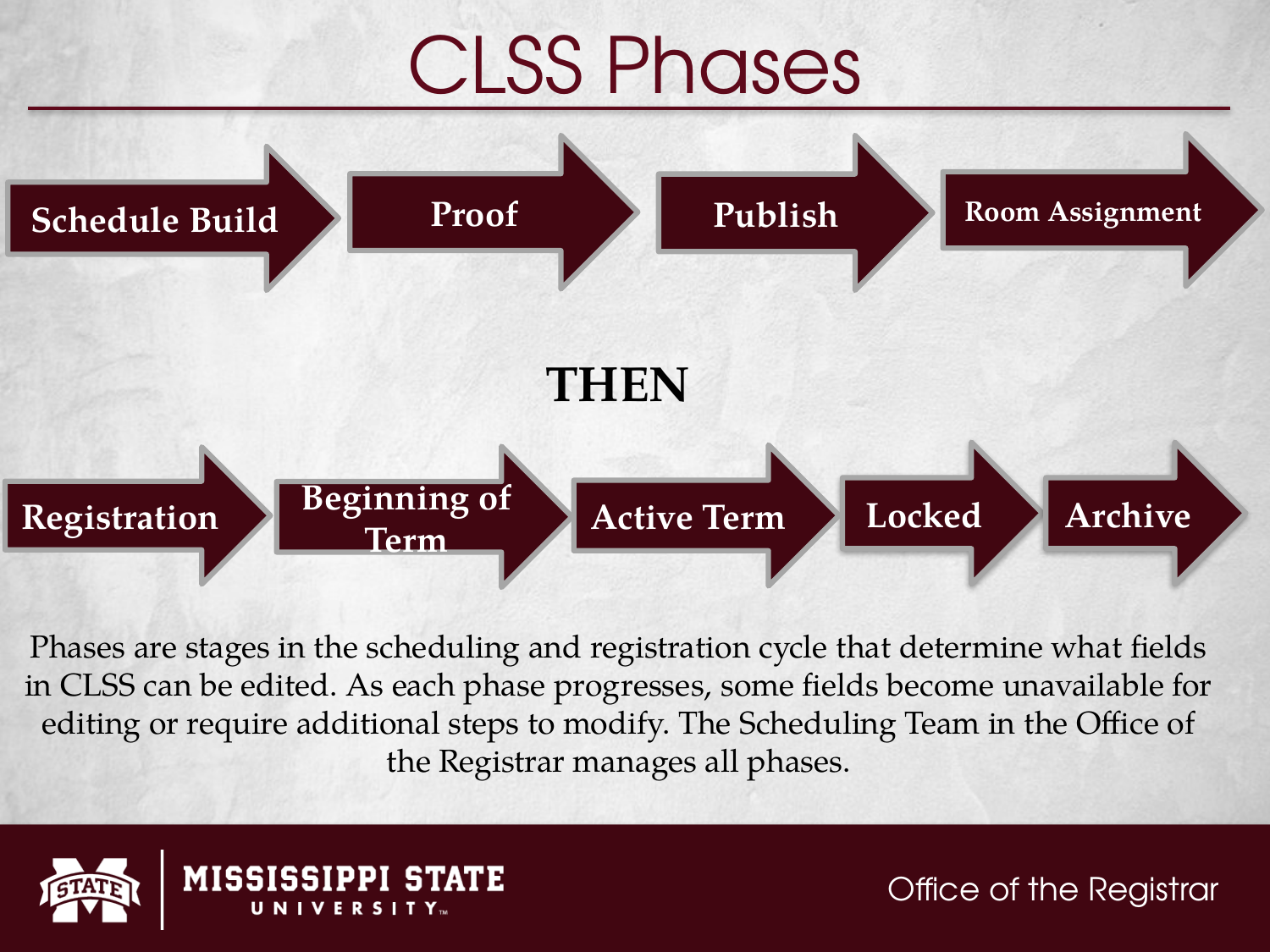

# CLSS Phases
Room Assignment
Proof
Publish
Schedule Build
THEN
Locked
Archive
Active Term
Beginning of Term
Registration
Phases are stages in the scheduling and registration cycle that determine what fields in CLSS can be edited. As each phase progresses, some fields become unavailable for editing or require additional steps to modify. The Scheduling Team in the Office of the Registrar manages all phases.